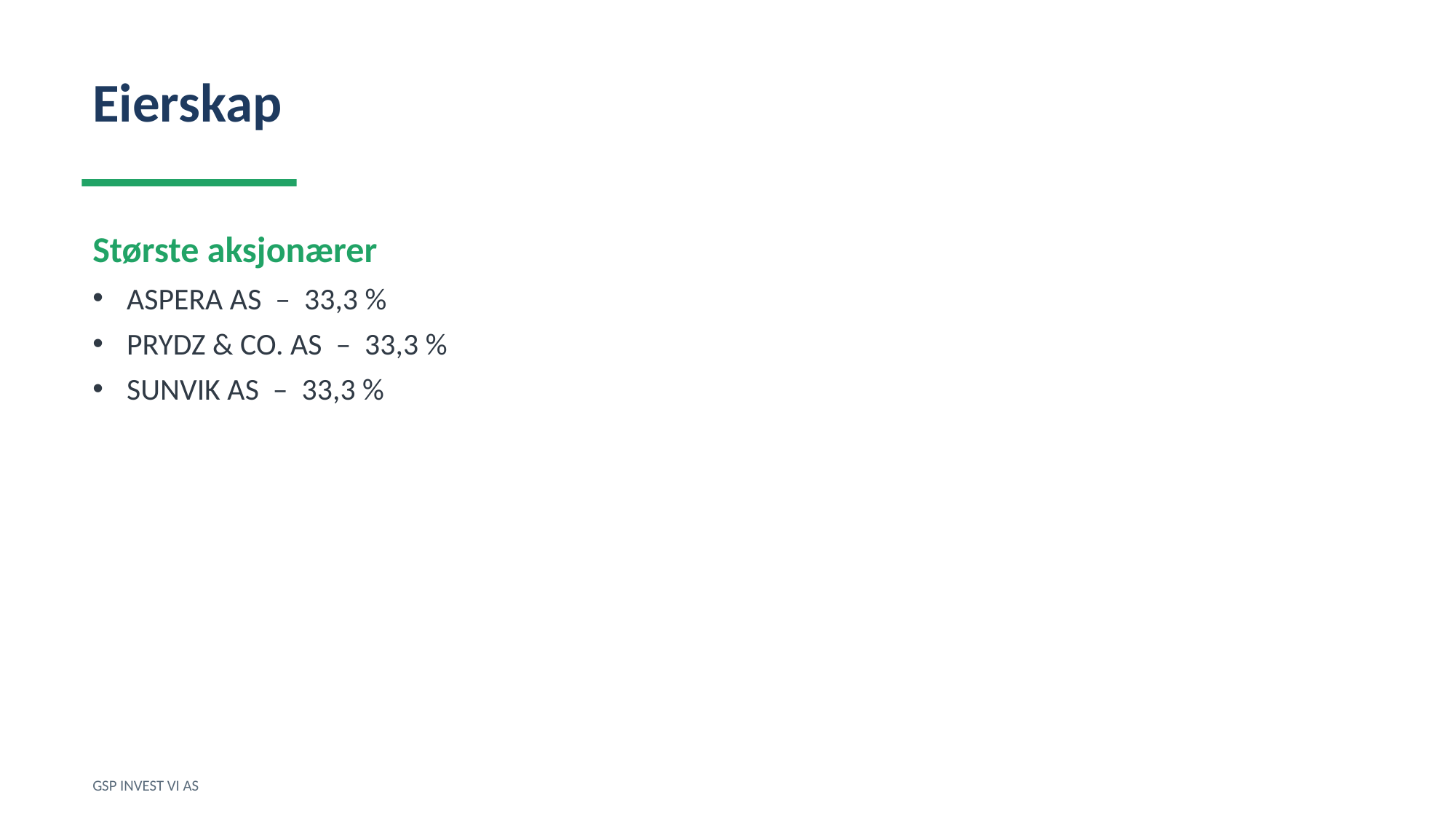

Eierskap

Største aksjonærer
ASPERA AS  –  33,3 %
PRYDZ & CO. AS  –  33,3 %
SUNVIK AS  –  33,3 %
GSP INVEST VI AS